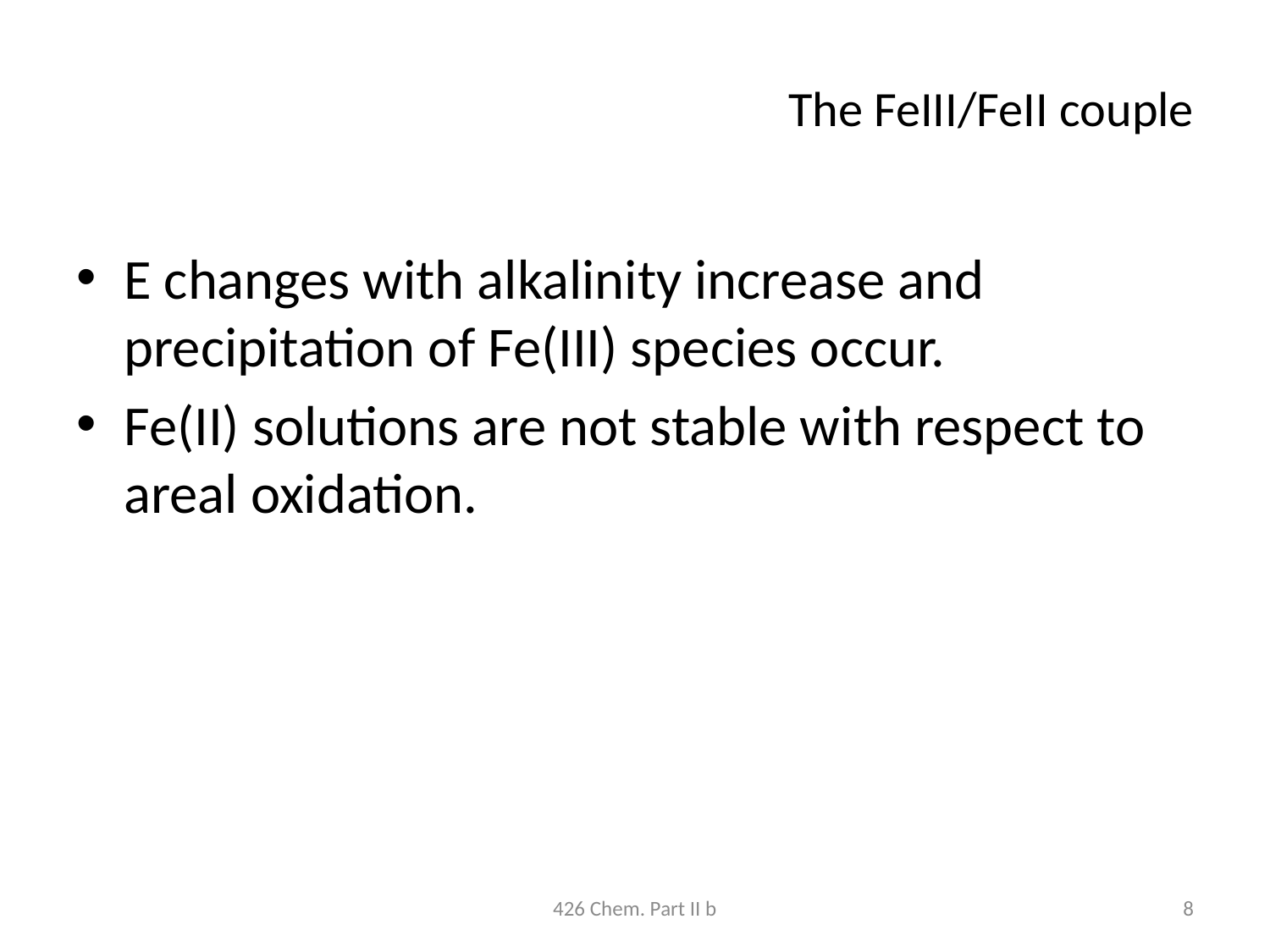

# The FeIII/FeII couple
E changes with alkalinity increase and precipitation of Fe(III) species occur.
Fe(II) solutions are not stable with respect to areal oxidation.

426 Chem. Part II b
8